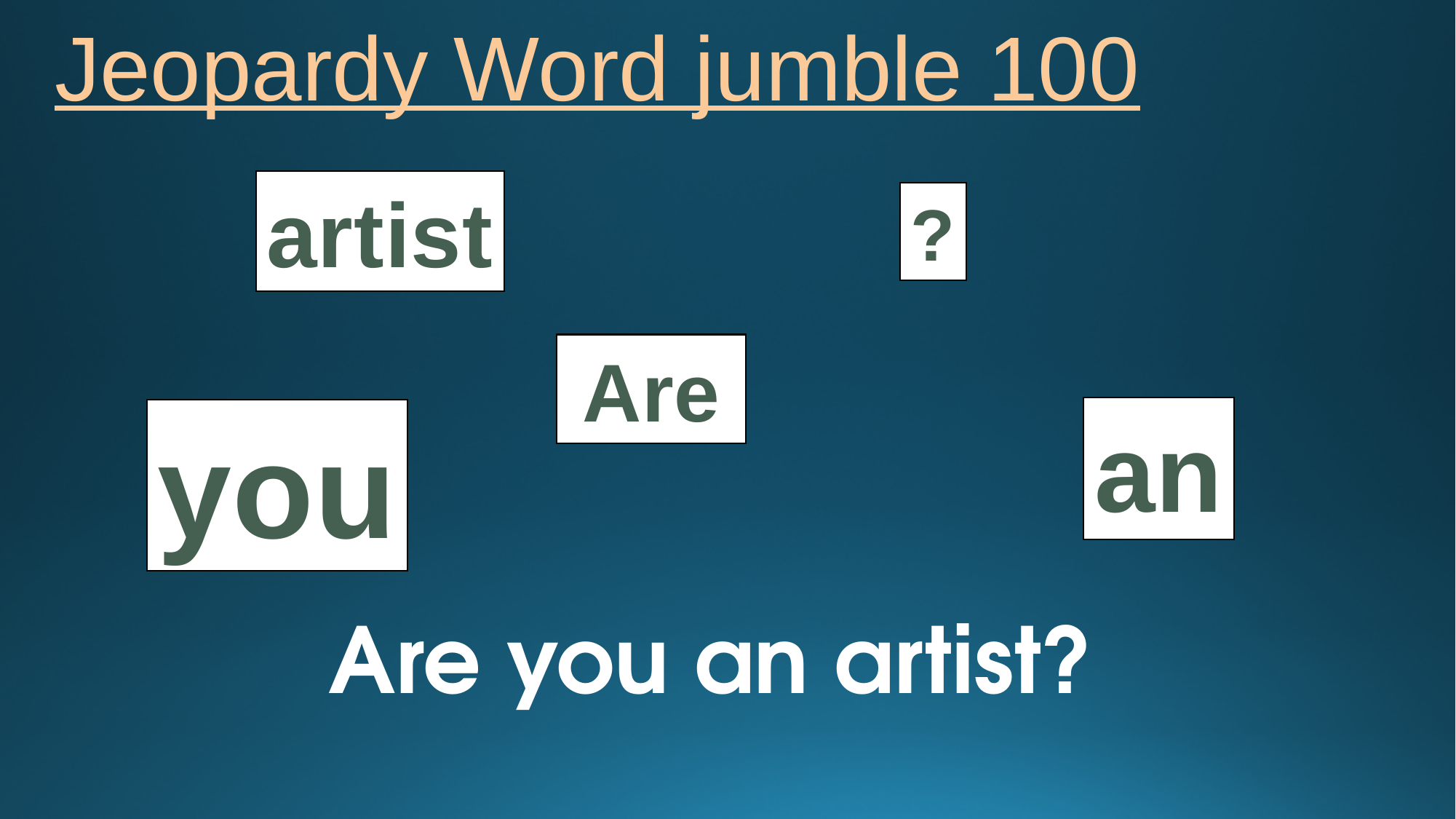

# Jeopardy Word jumble 100
artist
?
Are
an
you
Are you an artist?